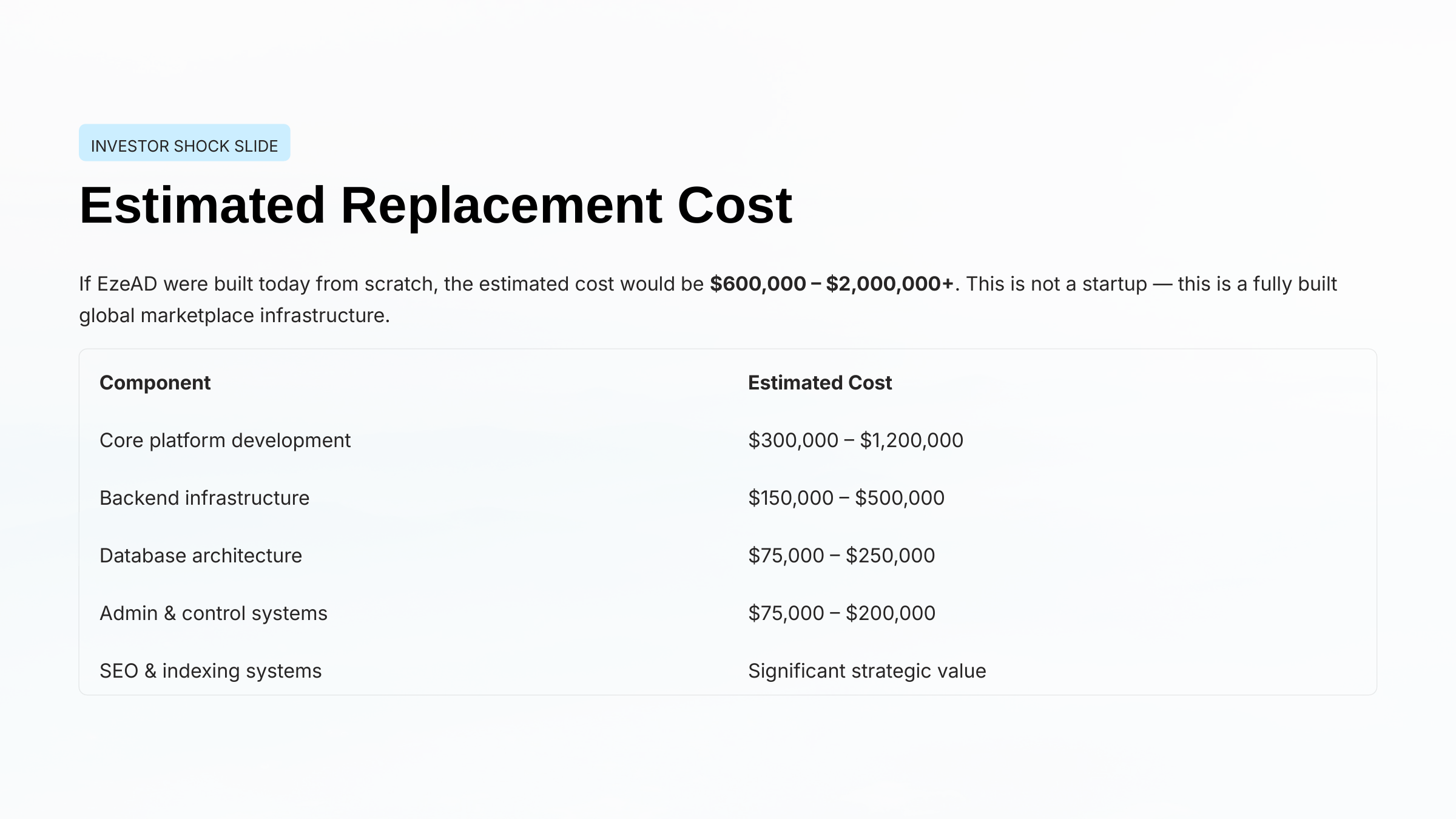

INVESTOR SHOCK SLIDE
Estimated Replacement Cost
If EzeAD were built today from scratch, the estimated cost would be $600,000 – $2,000,000+. This is not a startup — this is a fully built global marketplace infrastructure.

Component
Estimated Cost
Core platform development
$300,000 – $1,200,000
Backend infrastructure
$150,000 – $500,000
Database architecture
$75,000 – $250,000
Admin & control systems
$75,000 – $200,000
SEO & indexing systems
Significant strategic value